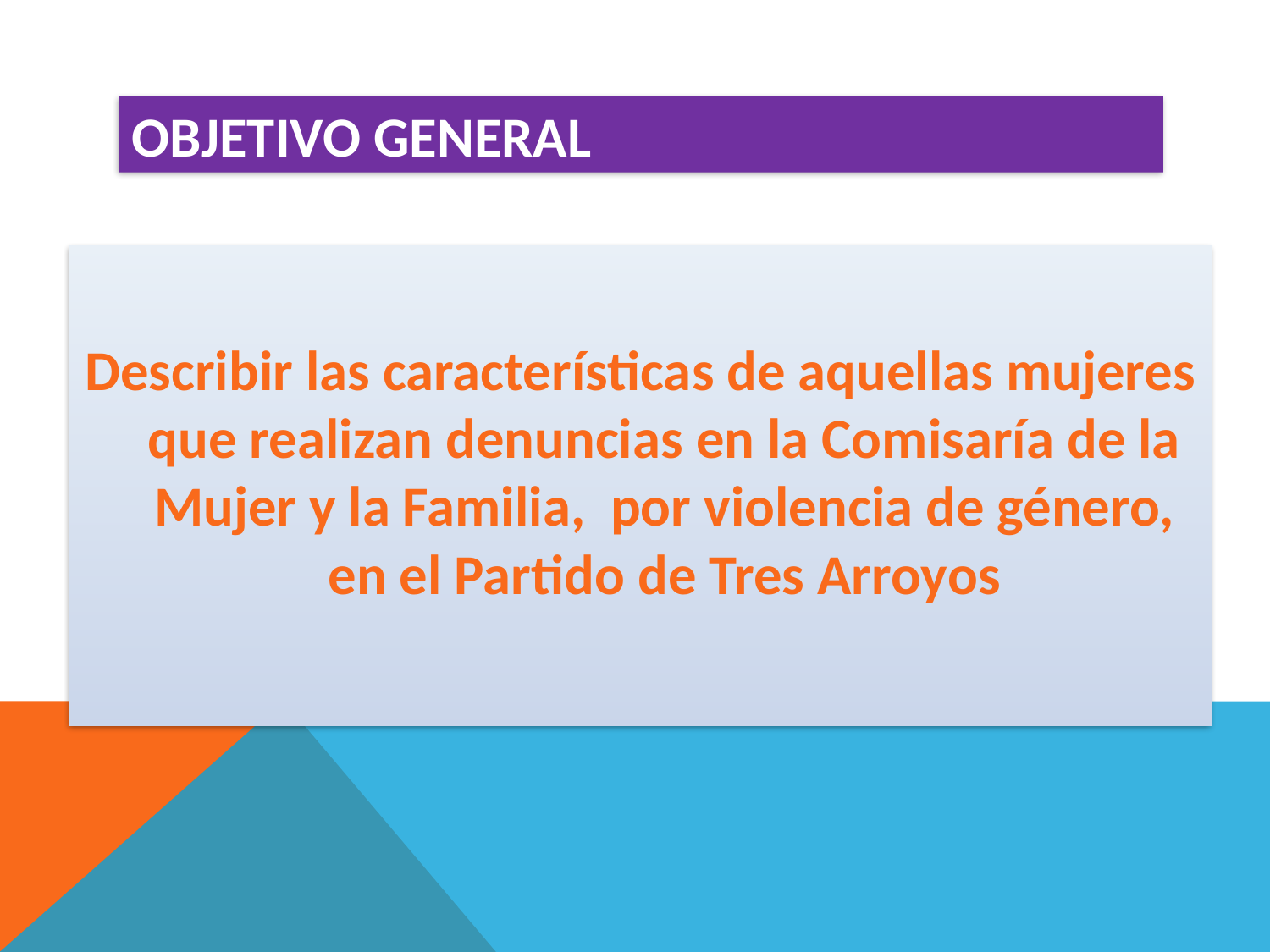

# Objetivo GENERAL

Describir las características de aquellas mujeres que realizan denuncias en la Comisaría de la Mujer y la Familia,  por violencia de género, en el Partido de Tres Arroyos